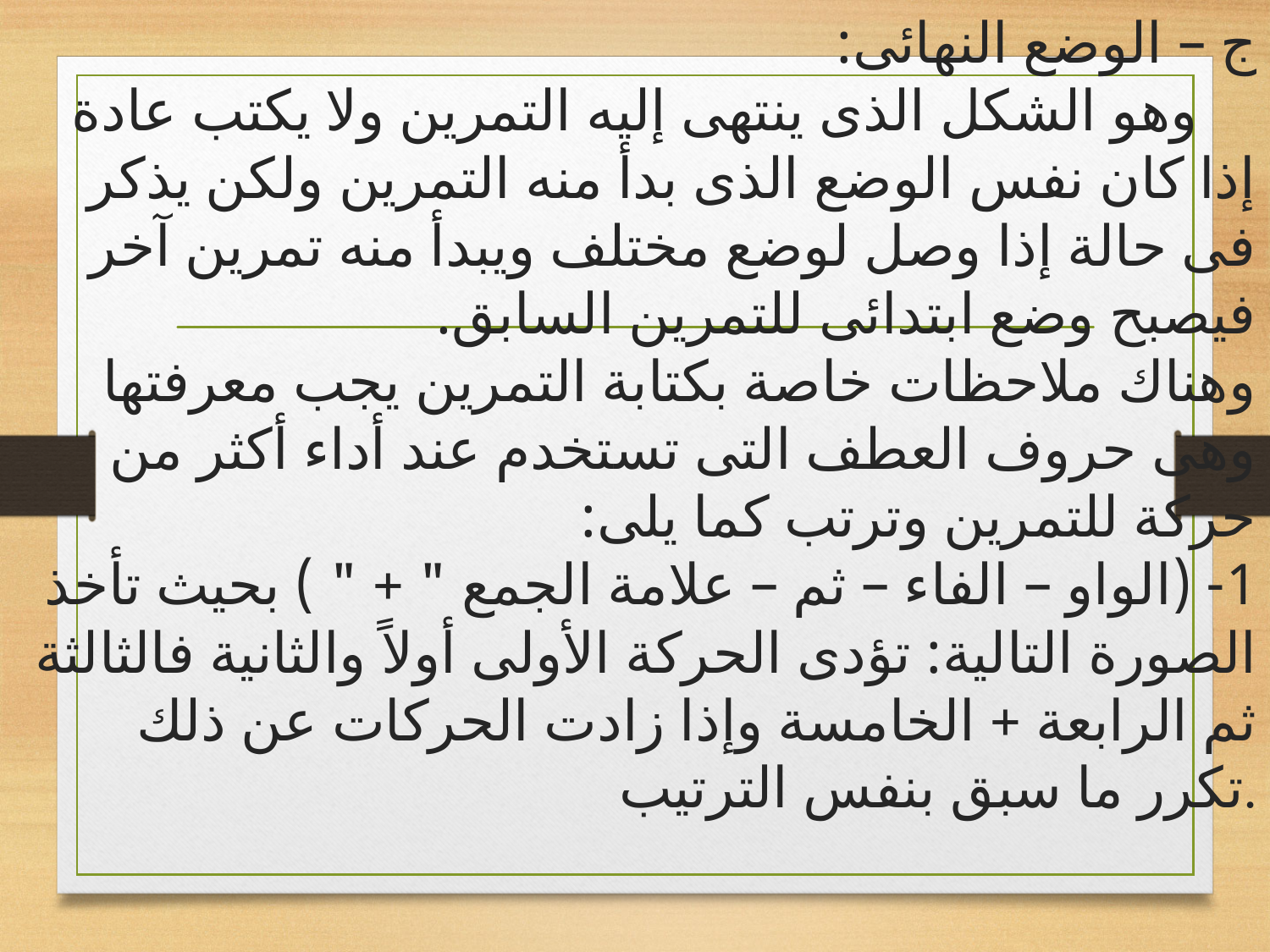

ج – الوضع النهائى:
    وهو الشكل الذى ينتهى إليه التمرين ولا يكتب عادة إذا كان نفس الوضع الذى بدأ منه التمرين ولكن يذكر فى حالة إذا وصل لوضع مختلف ويبدأ منه تمرين آخر فيصبح وضع ابتدائى للتمرين السابق.
وهناك ملاحظات خاصة بكتابة التمرين يجب معرفتها وهى حروف العطف التى تستخدم عند أداء أكثر من حركة للتمرين وترتب كما يلى:
1- (الواو – الفاء – ثم – علامة الجمع " + " ) بحيث تأخذ الصورة التالية: تؤدى الحركة الأولى أولاً والثانية فالثالثة ثم الرابعة + الخامسة وإذا زادت الحركات عن ذلك تكرر ما سبق بنفس الترتيب.